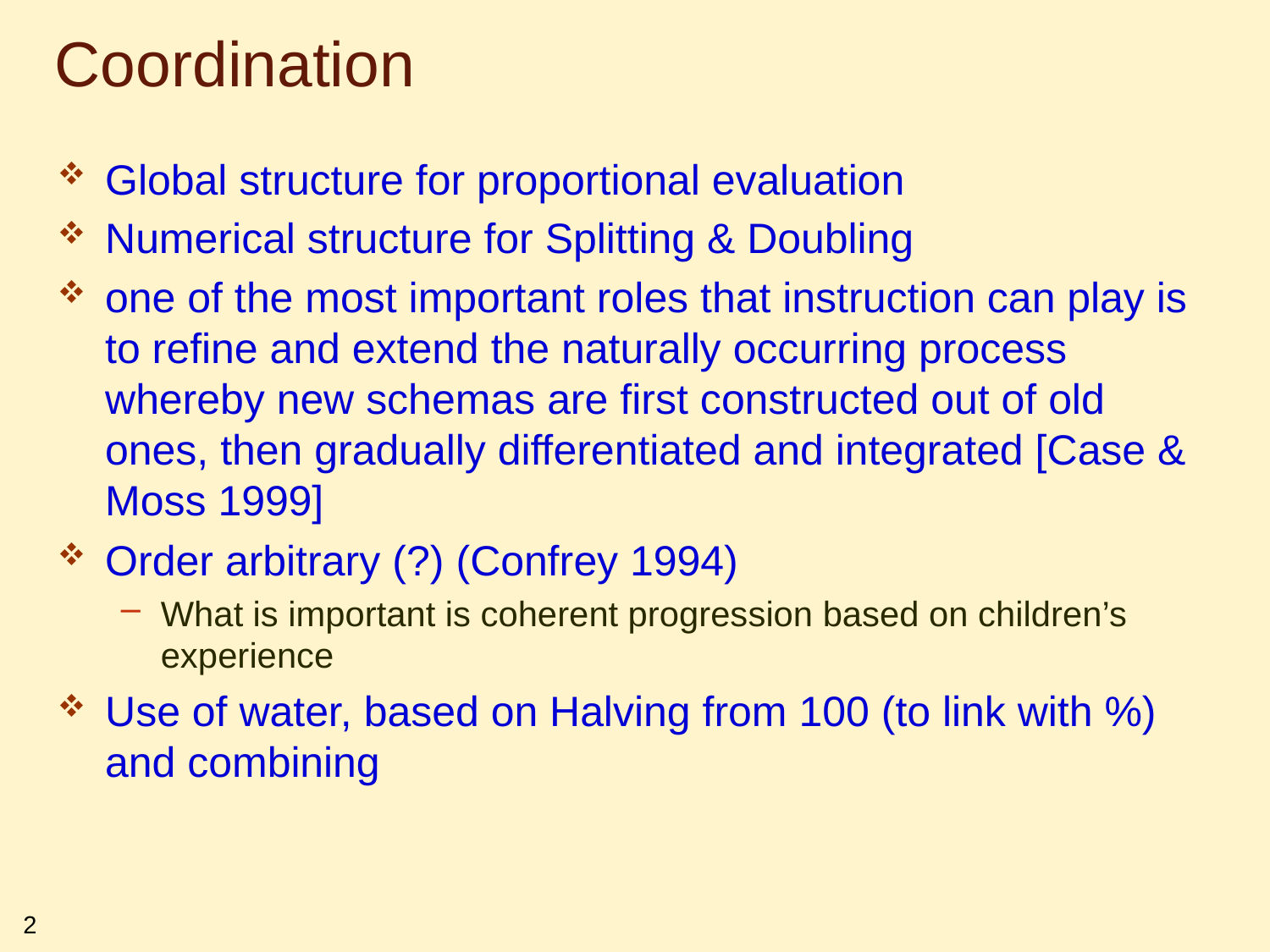

# Coordination
Global structure for proportional evaluation
Numerical structure for Splitting & Doubling
one of the most important roles that instruction can play is to refine and extend the naturally occurring process whereby new schemas are first constructed out of old ones, then gradually differentiated and integrated [Case & Moss 1999]
Order arbitrary (?) (Confrey 1994)
What is important is coherent progression based on children’s experience
Use of water, based on Halving from 100 (to link with %) and combining